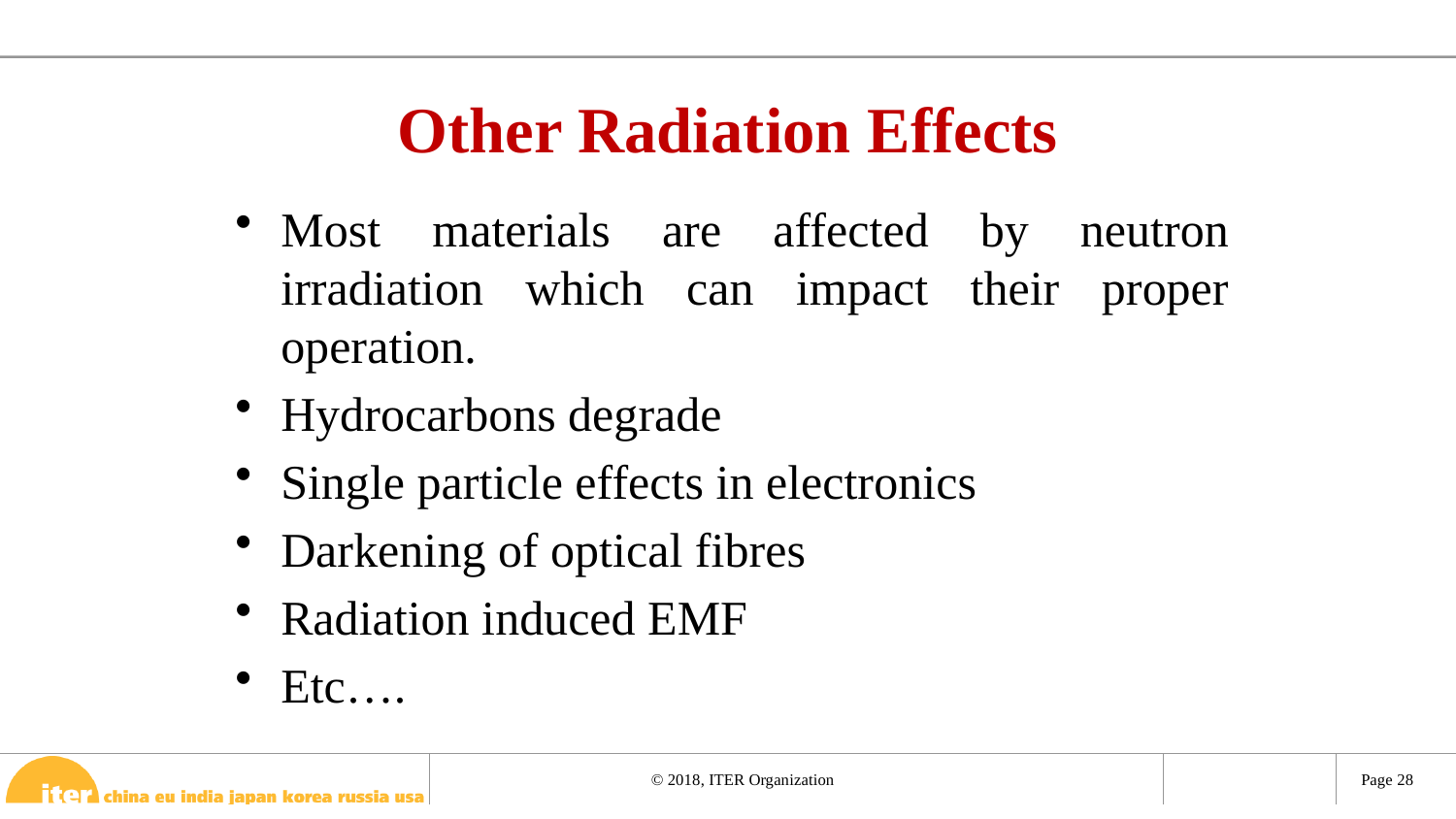

# Other Radiation Effects
Most materials are affected by neutron irradiation which can impact their proper operation.
Hydrocarbons degrade
Single particle effects in electronics
Darkening of optical fibres
Radiation induced EMF
Etc….